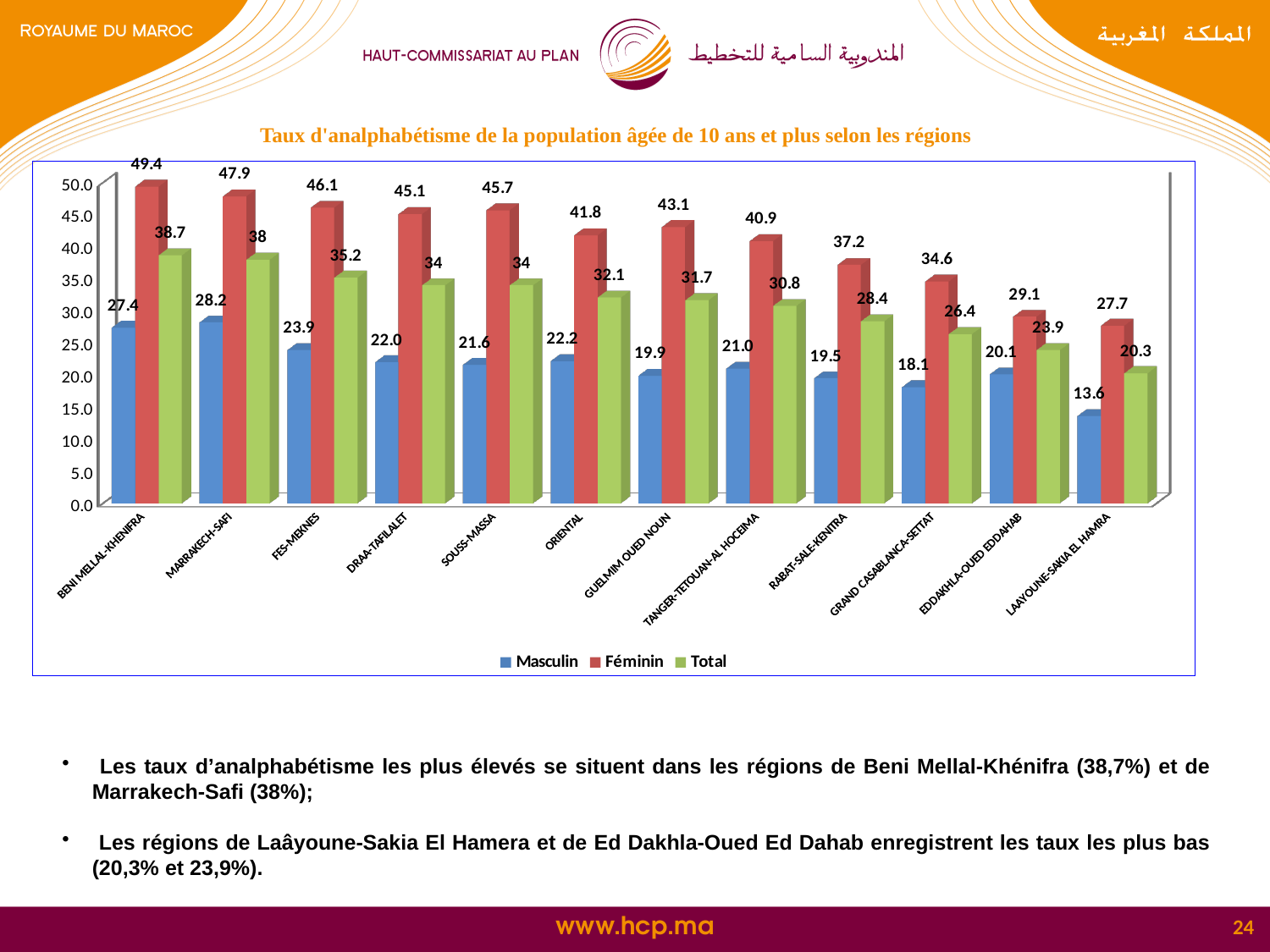

Taux d'analphabétisme de la population âgée de 10 ans et plus selon les régions

[unsupported chart]

 Les taux d’analphabétisme les plus élevés se situent dans les régions de Beni Mellal-Khénifra (38,7%) et de Marrakech-Safi (38%);

 Les régions de Laâyoune-Sakia El Hamera et de Ed Dakhla-Oued Ed Dahab enregistrent les taux les plus bas (20,3% et 23,9%).
24